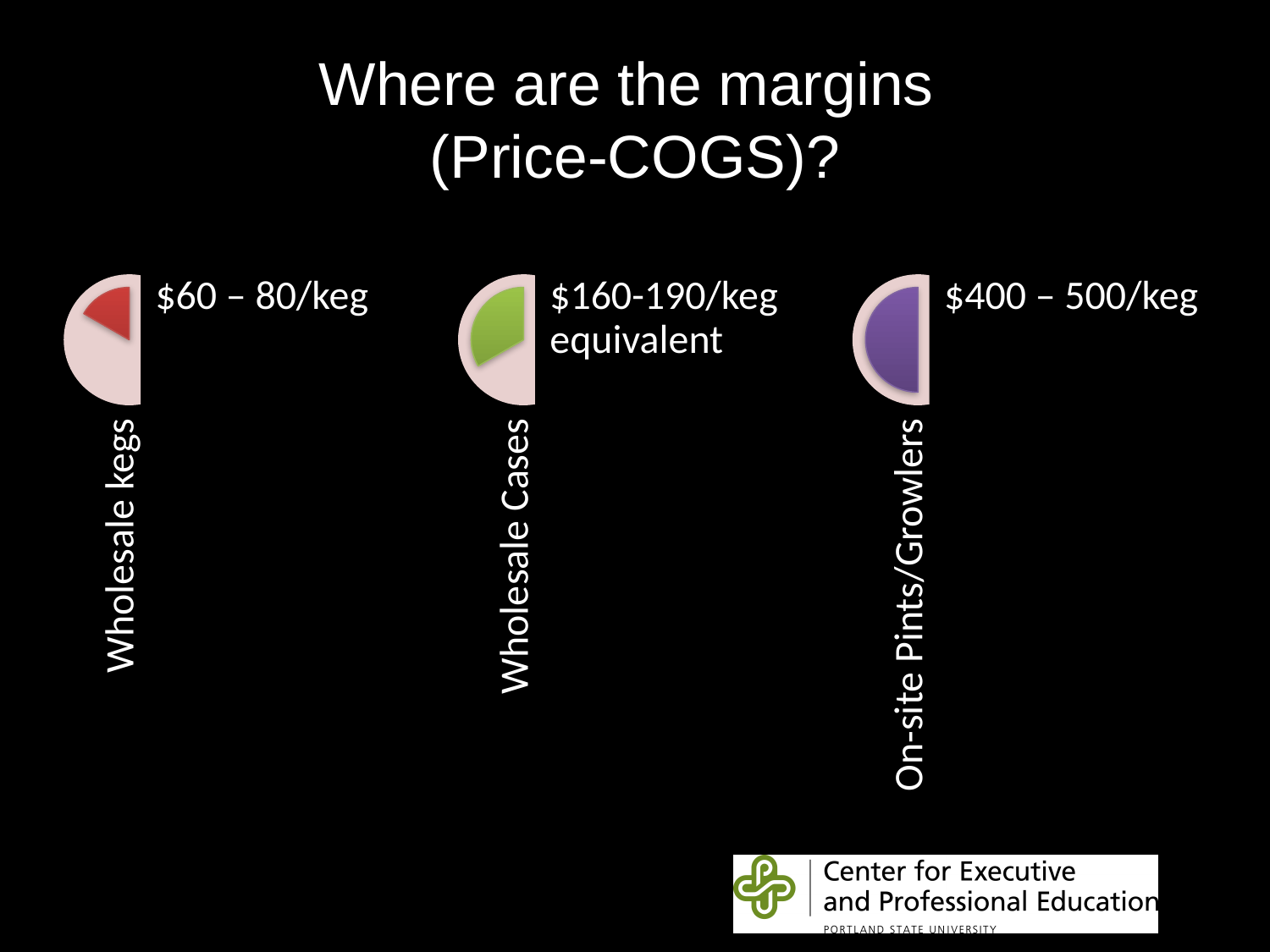

# Where are the margins (Price-COGS)?
Wholesale kegs
$60 – 80/keg
Wholesale Cases
$160-190/keg equivalent
On-site Pints/Growlers
$400 – 500/keg